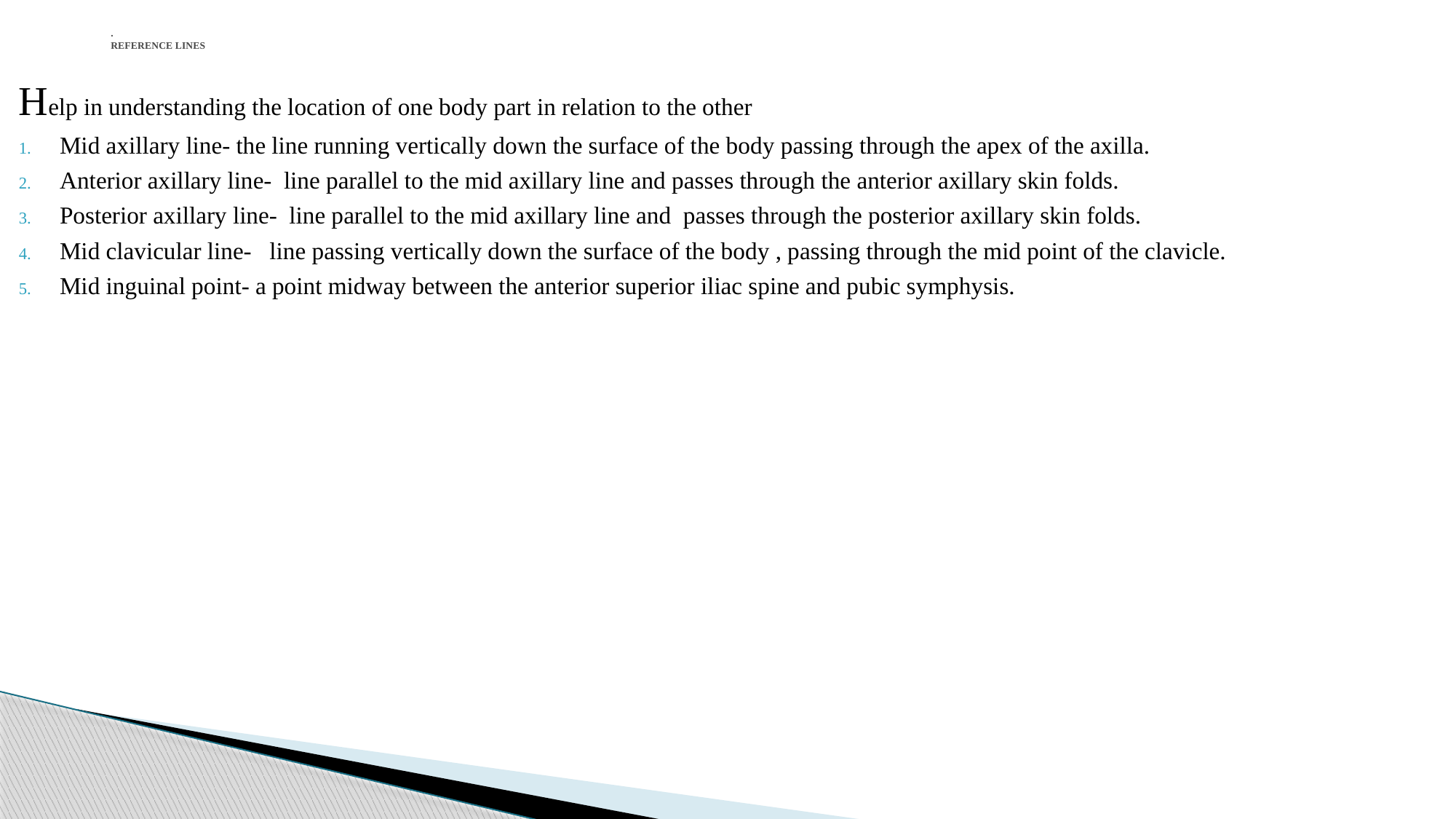

# . REFERENCE LINES
Help in understanding the location of one body part in relation to the other
Mid axillary line- the line running vertically down the surface of the body passing through the apex of the axilla.
Anterior axillary line-  line parallel to the mid axillary line and passes through the anterior axillary skin folds.
Posterior axillary line-  line parallel to the mid axillary line and  passes through the posterior axillary skin folds.
Mid clavicular line-   line passing vertically down the surface of the body , passing through the mid point of the clavicle.
Mid inguinal point- a point midway between the anterior superior iliac spine and pubic symphysis.